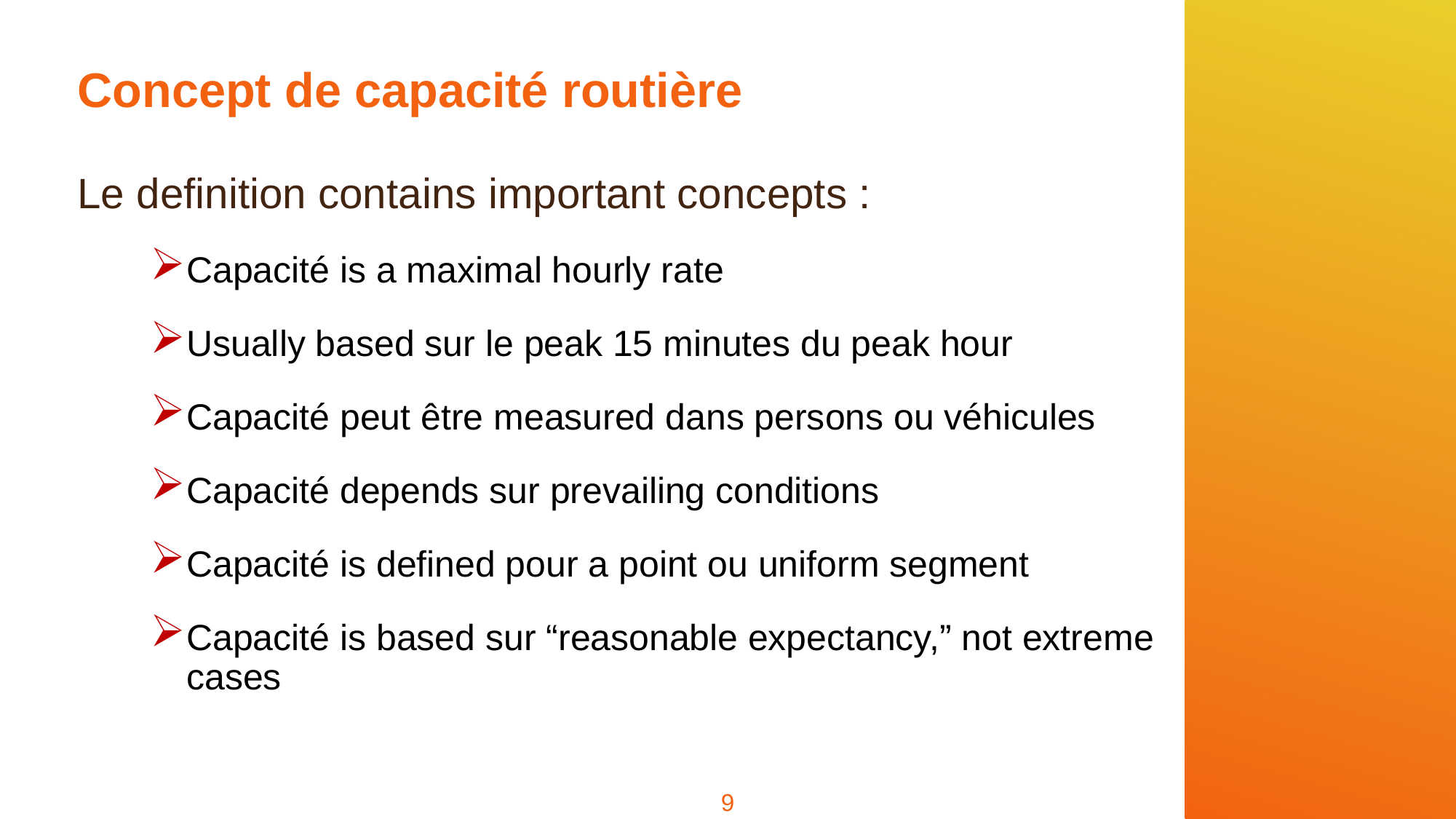

# Concept de capacité routière
Le definition contains important concepts :
Capacité is a maximal hourly rate
Usually based sur le peak 15 minutes du peak hour
Capacité peut être measured dans persons ou véhicules
Capacité depends sur prevailing conditions
Capacité is defined pour a point ou uniform segment
Capacité is based sur “reasonable expectancy,” not extreme cases